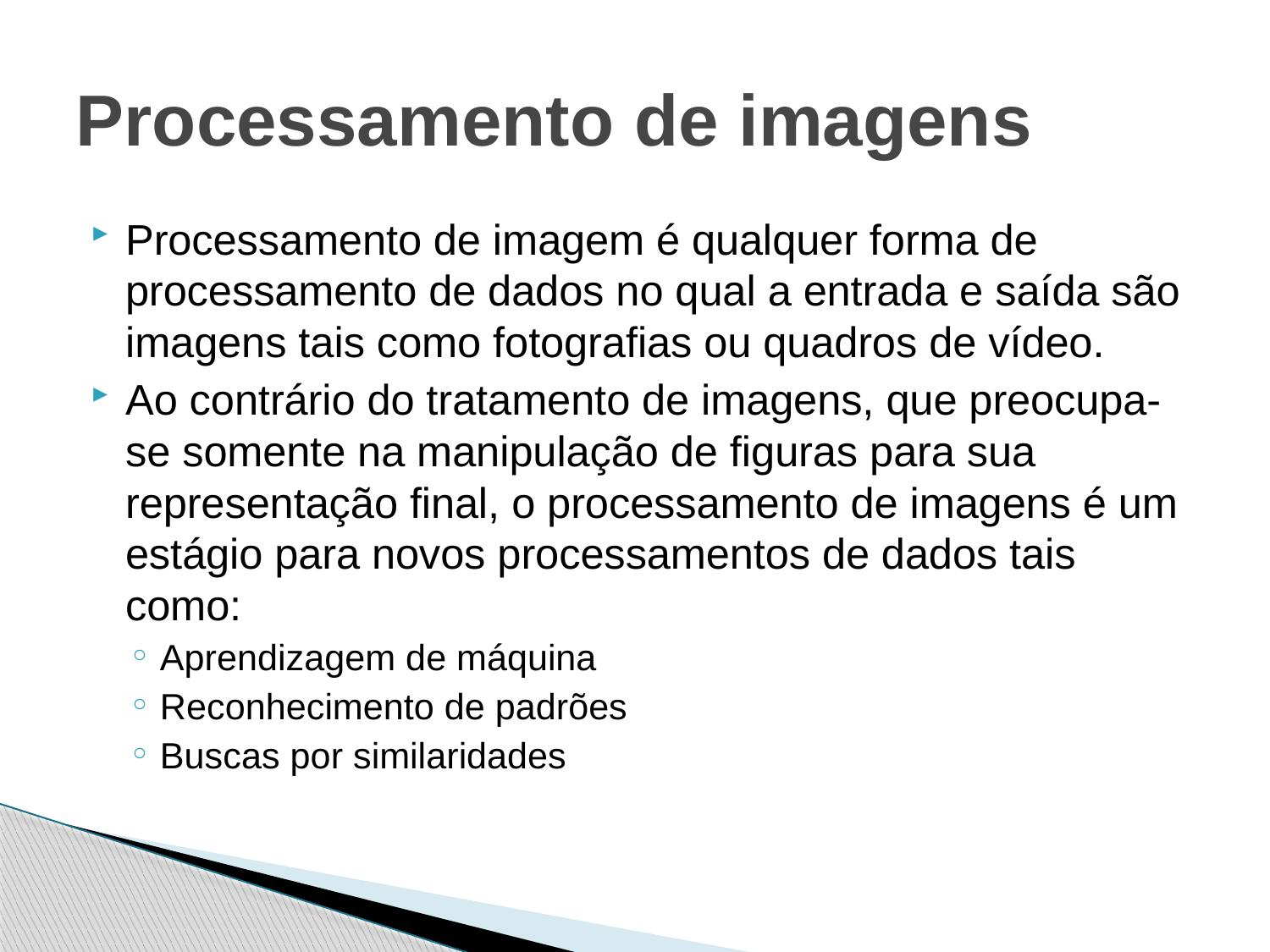

# Processamento de imagens
Processamento de imagem é qualquer forma de processamento de dados no qual a entrada e saída são imagens tais como fotografias ou quadros de vídeo.
Ao contrário do tratamento de imagens, que preocupa-se somente na manipulação de figuras para sua representação final, o processamento de imagens é um estágio para novos processamentos de dados tais como:
Aprendizagem de máquina
Reconhecimento de padrões
Buscas por similaridades